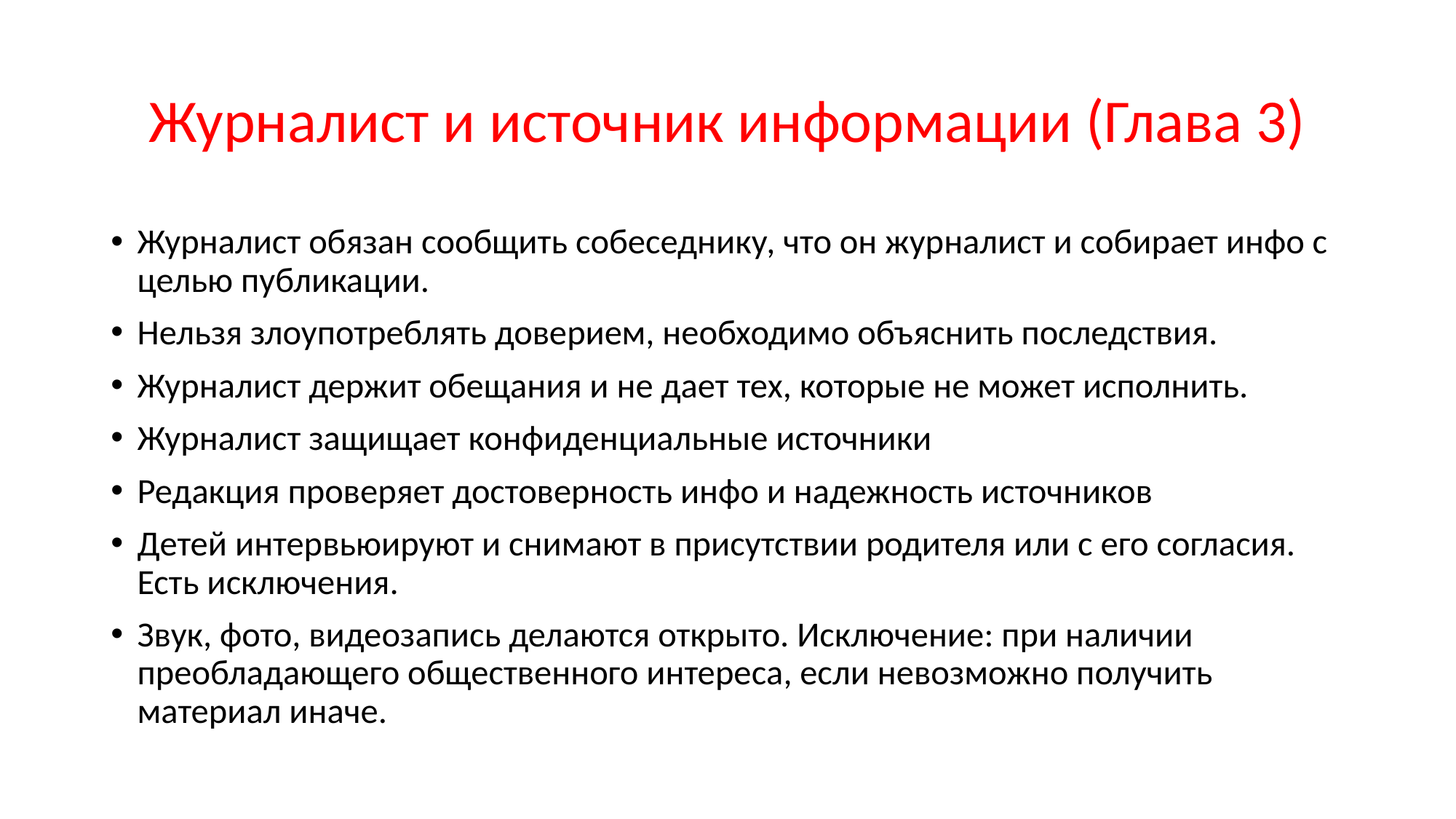

# Журналист и источник информации (Глава 3)
Журналист обязан сообщить собеседнику, что он журналист и собирает инфо с целью публикации.
Нельзя злоупотреблять доверием, необходимо объяснить последствия.
Журналист держит обещания и не дает тех, которые не может исполнить.
Журналист защищает конфиденциальные источники
Редакция проверяет достоверность инфо и надежность источников
Детей интервьюируют и снимают в присутствии родителя или с его согласия. Есть исключения.
Звук, фото, видеозапись делаются открыто. Исключение: при наличии преобладающего общественного интереса, если невозможно получить материал иначе.